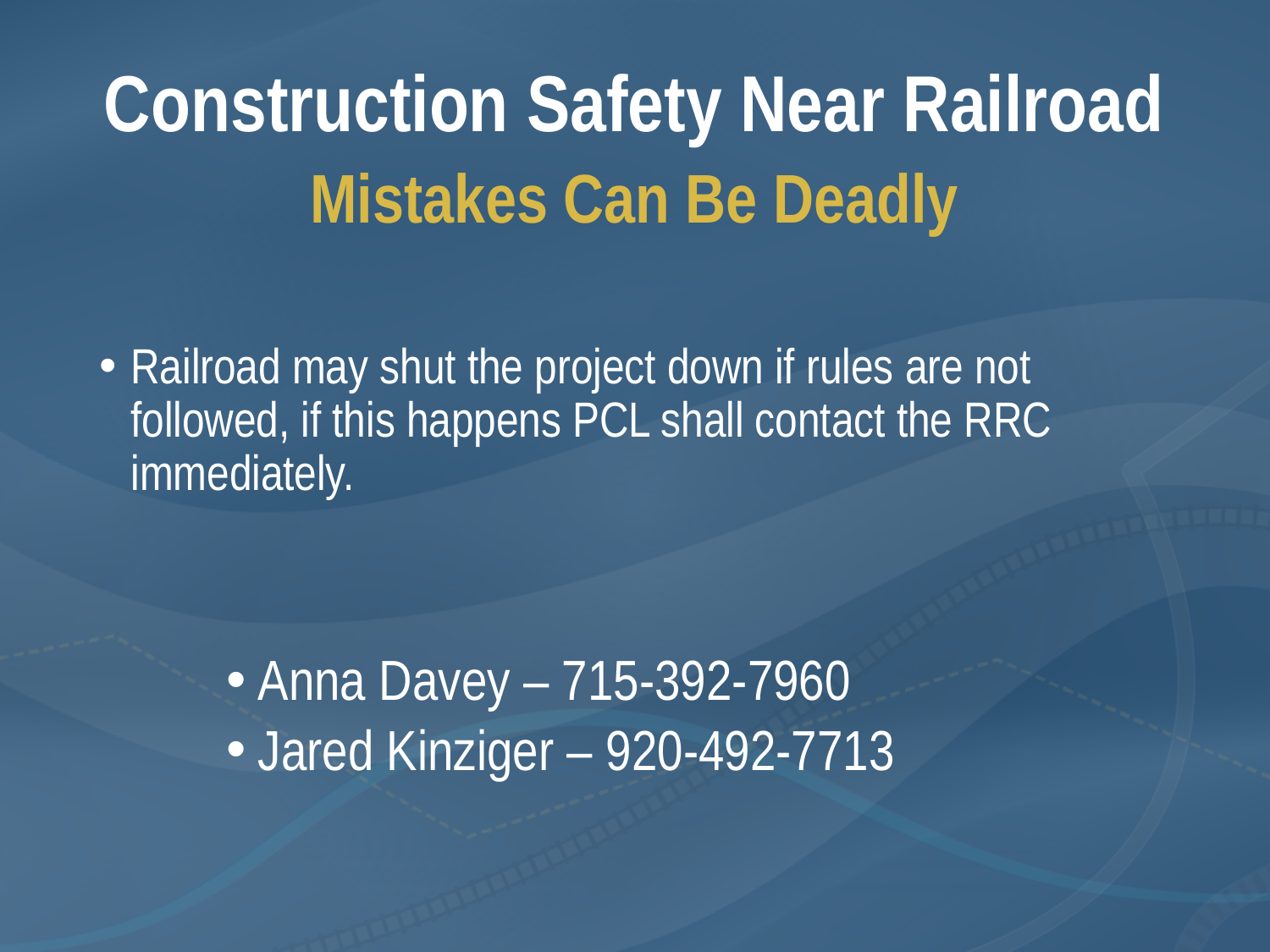

# Construction Safety Near Railroad
Mistakes Can Be Deadly
Railroad may shut the project down if rules are not followed, if this happens PCL shall contact the RRC immediately.

Anna Davey – 715-392-7960
Jared Kinziger – 920-492-7713